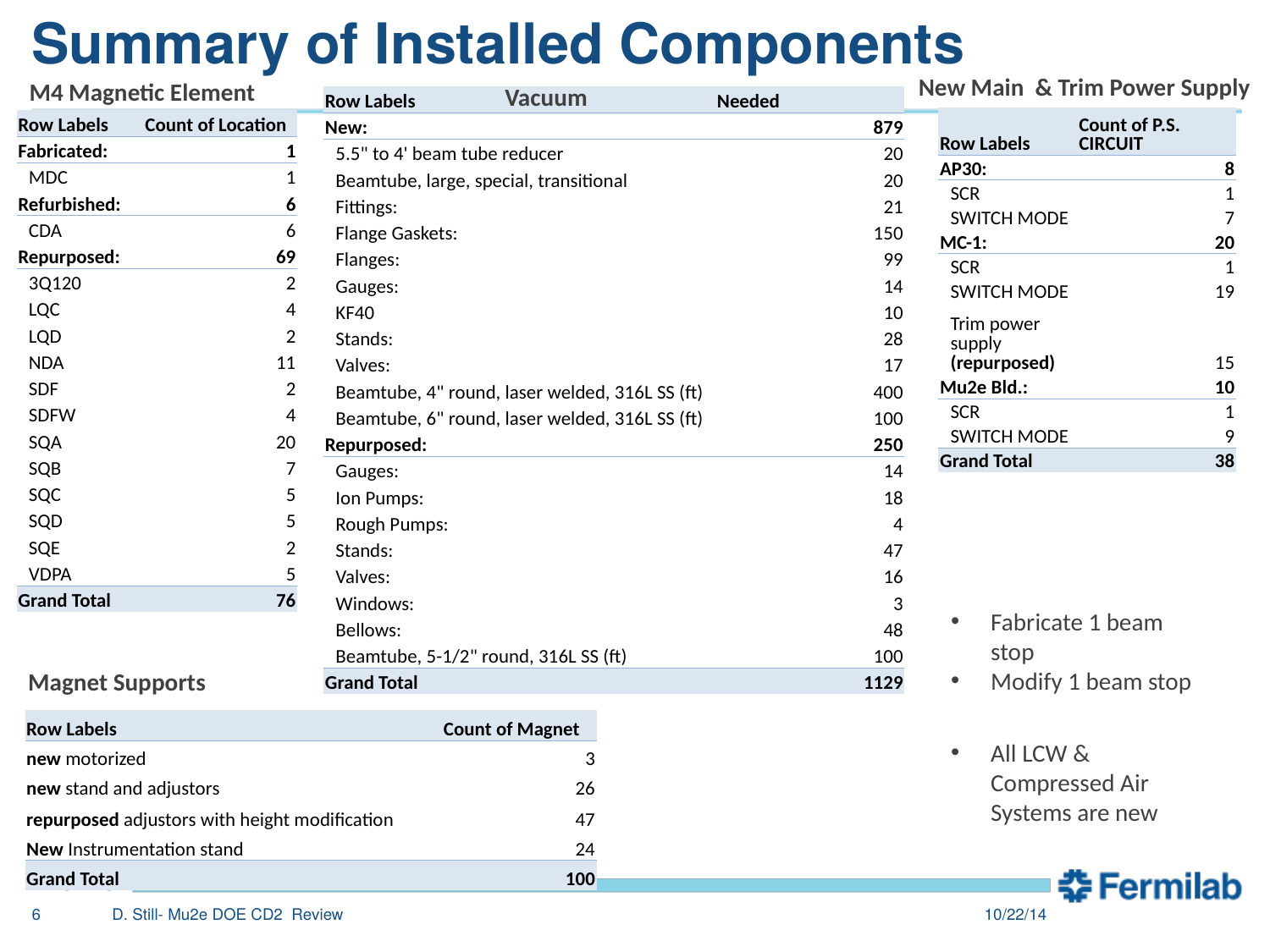

# Summary of Installed Components
New Main  & Trim Power Supply
M4 Magnetic Element
Vacuum
| Row Labels | Needed |
| --- | --- |
| New: | 879 |
| 5.5" to 4' beam tube reducer | 20 |
| Beamtube, large, special, transitional | 20 |
| Fittings: | 21 |
| Flange Gaskets: | 150 |
| Flanges: | 99 |
| Gauges: | 14 |
| KF40 | 10 |
| Stands: | 28 |
| Valves: | 17 |
| Beamtube, 4" round, laser welded, 316L SS (ft) | 400 |
| Beamtube, 6" round, laser welded, 316L SS (ft) | 100 |
| Repurposed: | 250 |
| Gauges: | 14 |
| Ion Pumps: | 18 |
| Rough Pumps: | 4 |
| Stands: | 47 |
| Valves: | 16 |
| Windows: | 3 |
| Bellows: | 48 |
| Beamtube, 5-1/2" round, 316L SS (ft) | 100 |
| Grand Total | 1129 |
| Row Labels | Count of P.S. CIRCUIT |
| --- | --- |
| AP30: | 8 |
| SCR | 1 |
| SWITCH MODE | 7 |
| MC-1: | 20 |
| SCR | 1 |
| SWITCH MODE | 19 |
| Trim power supply (repurposed) | 15 |
| Mu2e Bld.: | 10 |
| SCR | 1 |
| SWITCH MODE | 9 |
| Grand Total | 38 |
| Row Labels | Count of Location |
| --- | --- |
| Fabricated: | 1 |
| MDC | 1 |
| Refurbished: | 6 |
| CDA | 6 |
| Repurposed: | 69 |
| 3Q120 | 2 |
| LQC | 4 |
| LQD | 2 |
| NDA | 11 |
| SDF | 2 |
| SDFW | 4 |
| SQA | 20 |
| SQB | 7 |
| SQC | 5 |
| SQD | 5 |
| SQE | 2 |
| VDPA | 5 |
| Grand Total | 76 |
Fabricate 1 beam stop
Modify 1 beam stop

All LCW & Compressed Air Systems are new
Magnet Supports
| Row Labels | Count of Magnet |
| --- | --- |
| new motorized | 3 |
| new stand and adjustors | 26 |
| repurposed adjustors with height modification | 47 |
| New Instrumentation stand | 24 |
| Grand Total | 100 |
6
D. Still- Mu2e DOE CD2  Review
10/22/14